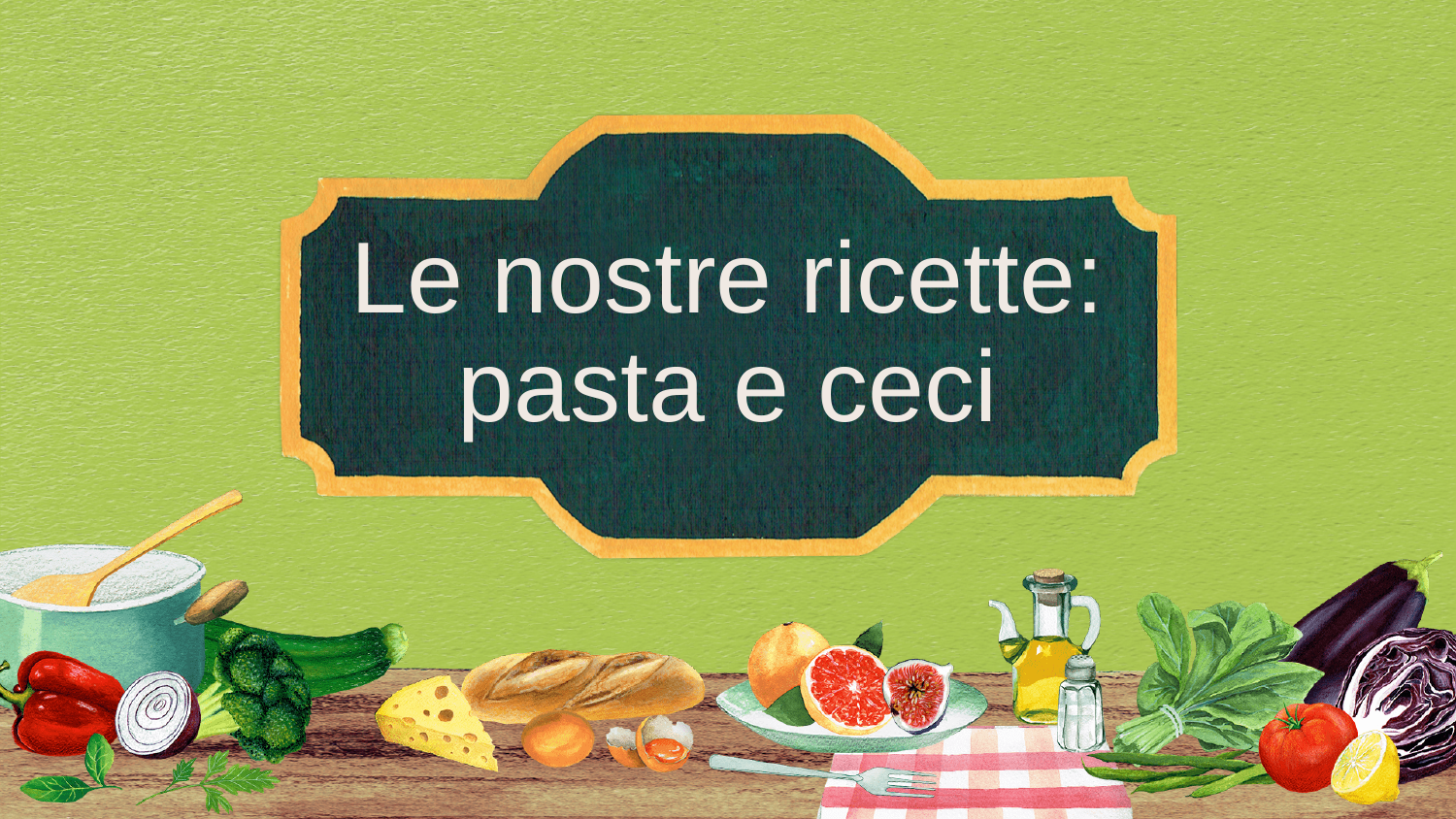

# Le nostre ricette: pasta e ceci